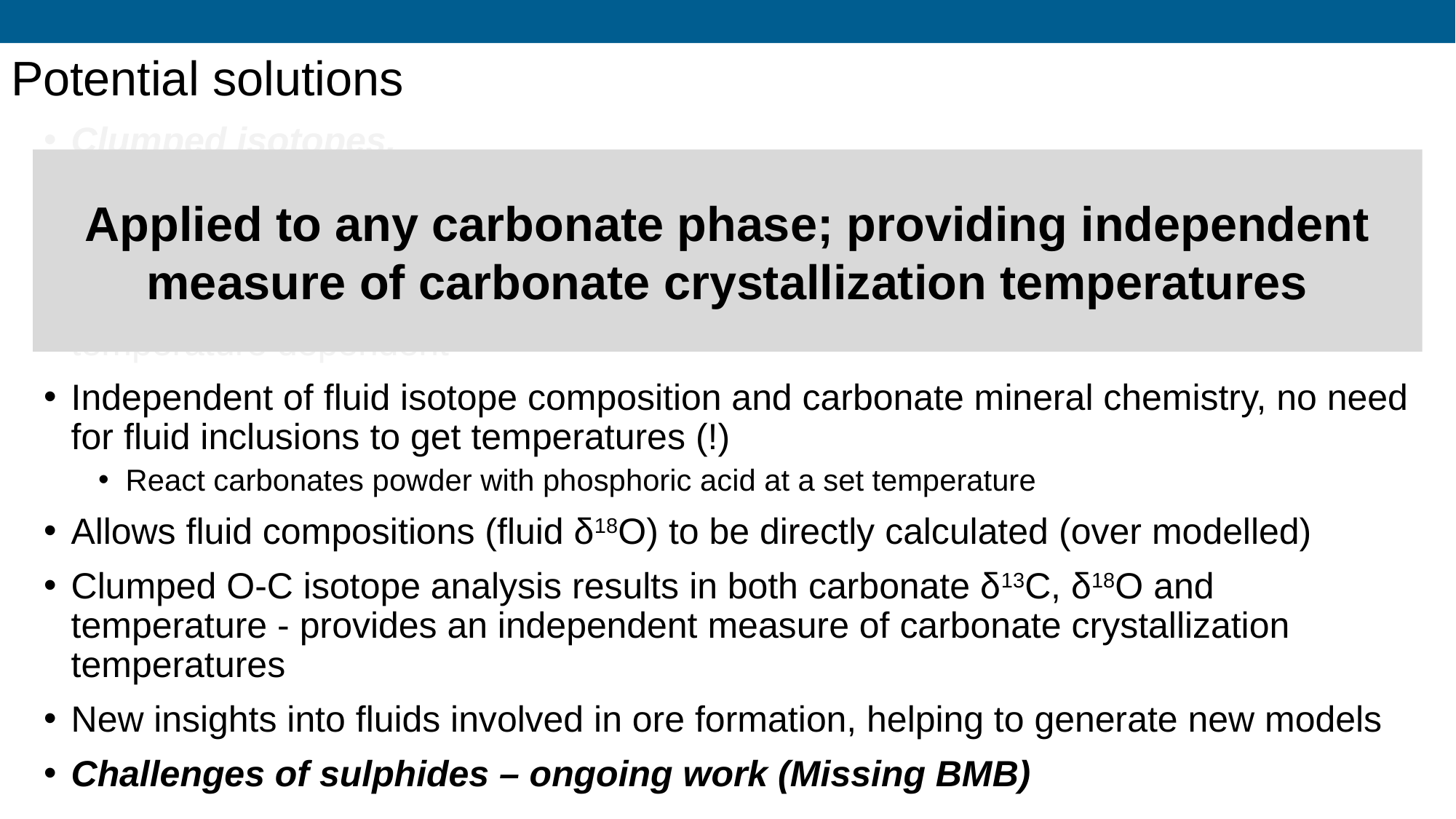

# Potential solutions
Clumped isotopes.
What are they?
Technique depends on ordering of heavy isotopes
Degree of bonding or ‘clumping’ of heavy isotopes in carbonate minerals is temperature dependent
Independent of fluid isotope composition and carbonate mineral chemistry, no need for fluid inclusions to get temperatures (!)
React carbonates powder with phosphoric acid at a set temperature
Allows fluid compositions (fluid δ18O) to be directly calculated (over modelled)
Clumped O-C isotope analysis results in both carbonate δ13C, δ18O and temperature - provides an independent measure of carbonate crystallization temperatures
New insights into fluids involved in ore formation, helping to generate new models
Challenges of sulphides – ongoing work (Missing BMB)
Applied to any carbonate phase; providing independent measure of carbonate crystallization temperatures